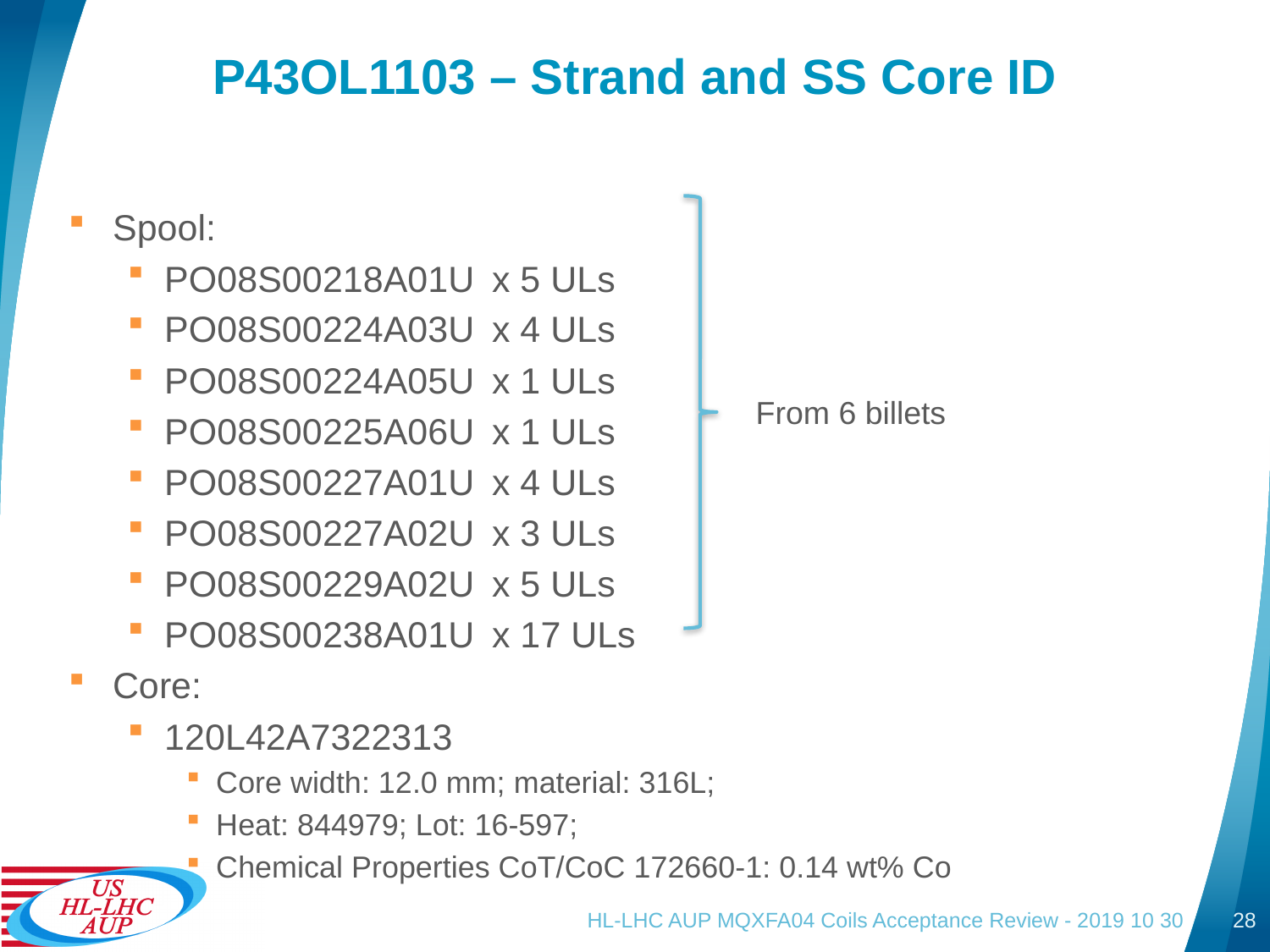

# P43OL1103 – Strand and SS Core ID

Spool:
PO08S00218A01U	x 5 ULs
PO08S00224A03U	x 4 ULs
PO08S00224A05U	x 1 ULs
PO08S00225A06U	x 1 ULs
PO08S00227A01U	x 4 ULs
PO08S00227A02U	x 3 ULs
PO08S00229A02U	x 5 ULs
PO08S00238A01U	x 17 ULs
Core:
120L42A7322313
Core width: 12.0 mm; material: 316L;
Heat: 844979; Lot: 16-597;
Chemical Properties CoT/CoC 172660-1: 0.14 wt% Co
From 6 billets
HL-LHC AUP MQXFA04 Coils Acceptance Review - 2019 10 30
28